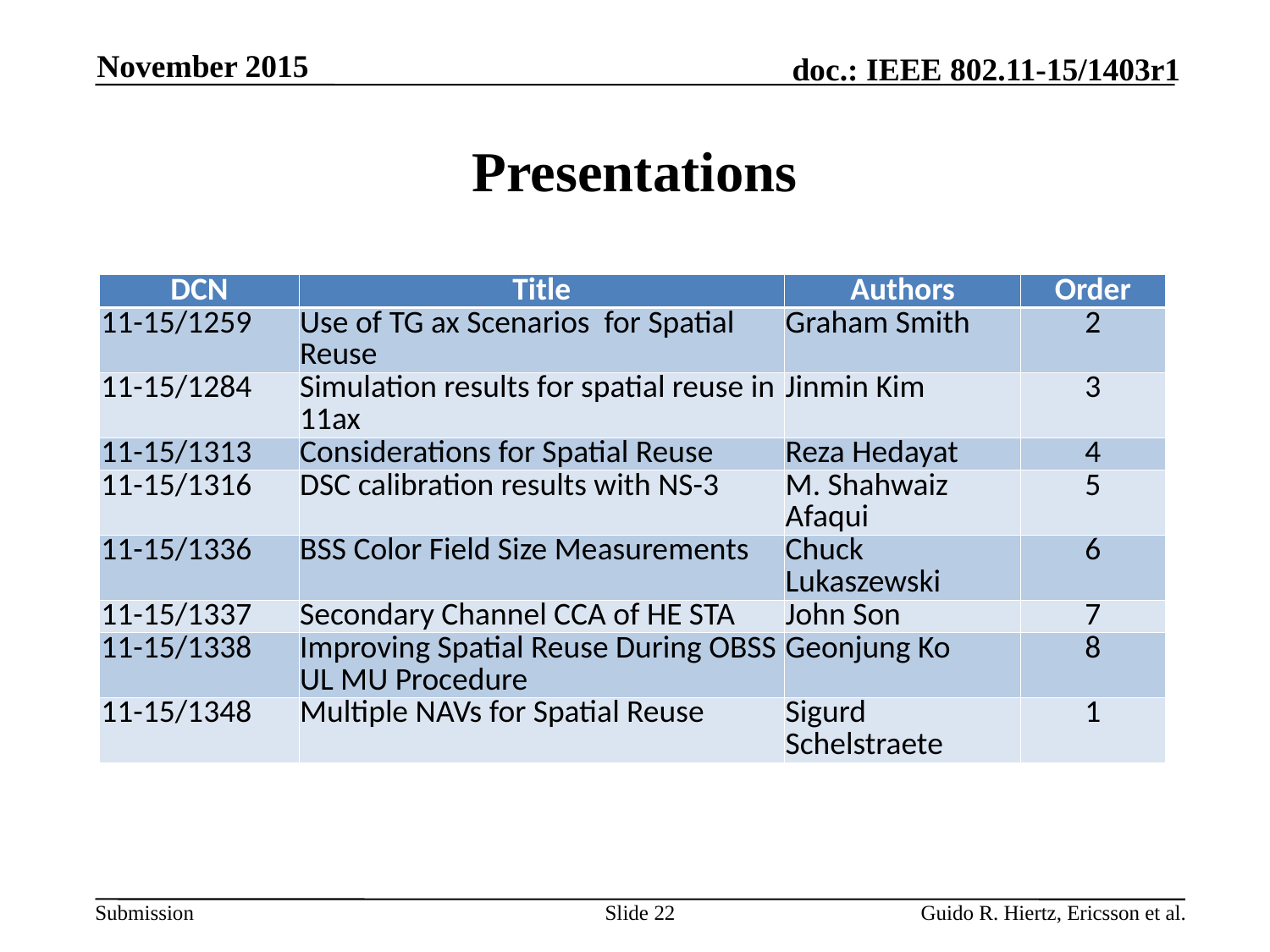

November 2015
# Presentations
| DCN | Title | Authors | Order |
| --- | --- | --- | --- |
| 11-15/1259 | Use of TG ax Scenarios for Spatial Reuse | Graham Smith | 2 |
| 11-15/1284 | Simulation results for spatial reuse in 11ax | Jinmin Kim | 3 |
| 11-15/1313 | Considerations for Spatial Reuse | Reza Hedayat | 4 |
| 11-15/1316 | DSC calibration results with NS-3 | M. Shahwaiz Afaqui | 5 |
| 11-15/1336 | BSS Color Field Size Measurements | Chuck Lukaszewski | 6 |
| 11-15/1337 | Secondary Channel CCA of HE STA | John Son | 7 |
| 11-15/1338 | Improving Spatial Reuse During OBSS UL MU Procedure | Geonjung Ko | 8 |
| 11-15/1348 | Multiple NAVs for Spatial Reuse | Sigurd Schelstraete | 1 |
Slide 22
Guido R. Hiertz, Ericsson et al.